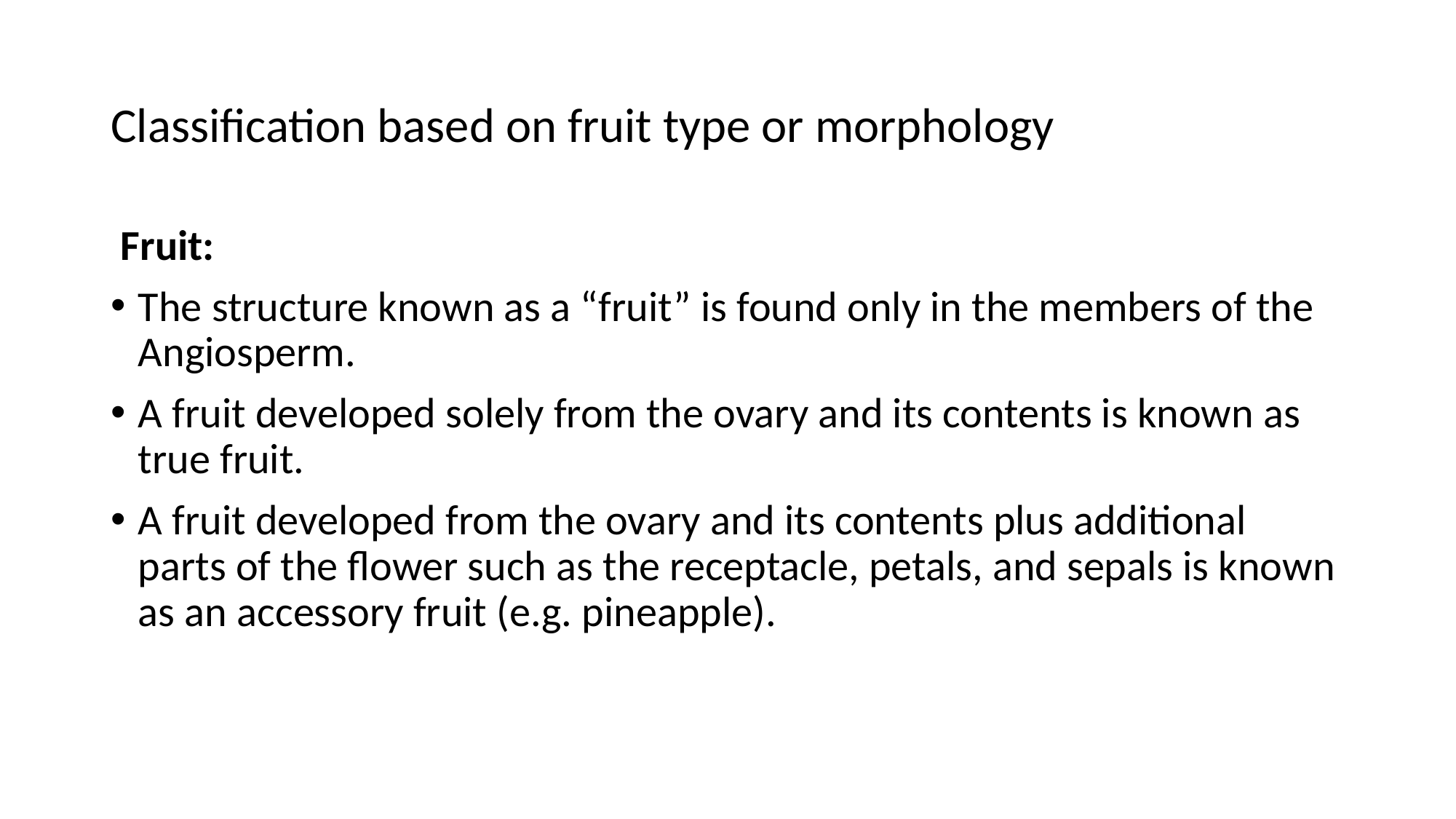

# Classification based on fruit type or morphology
 Fruit:
The structure known as a “fruit” is found only in the members of the Angiosperm.
A fruit developed solely from the ovary and its contents is known as true fruit.
A fruit developed from the ovary and its contents plus additional parts of the flower such as the receptacle, petals, and sepals is known as an accessory fruit (e.g. pineapple).